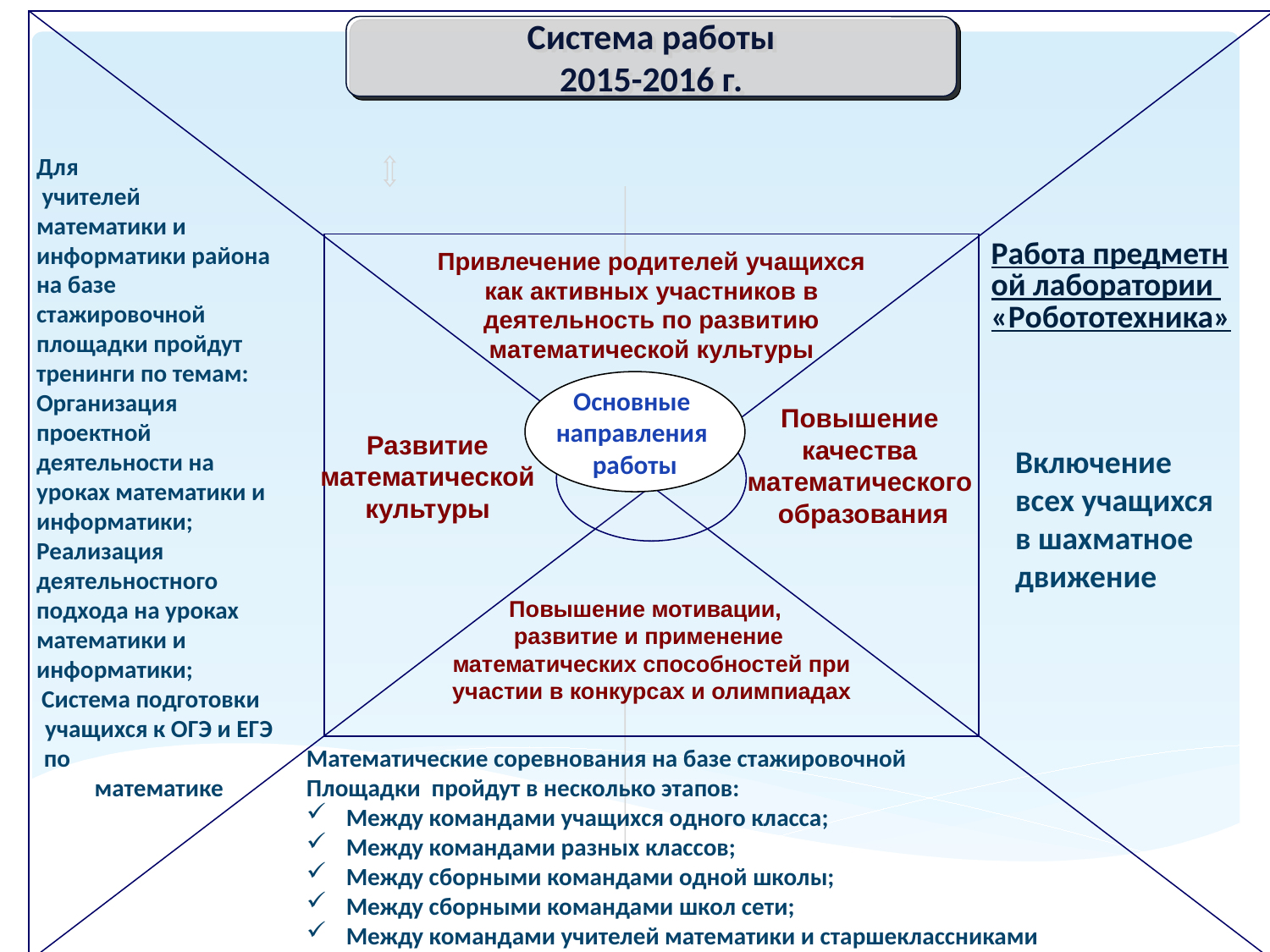

Система работы
2015-2016 г.
Для
 учителей
математики и информатики района на базе стажировочной площадки пройдут тренинги по темам:
Организация проектной деятельности на уроках математики и информатики;
Реализация деятельностного подхода на уроках математики и информатики;
Система подготовки    учащихся к ОГЭ и ЕГЭ по                                      математике

Работа предметной лаборатории «Робототехника»
Привлечение родителей учащихся как активных участников в деятельность по развитию математической культуры

Основные
направления
работы
Повышение
 качества
математического
 образования
Развитие математической культуры
Включение всех учащихся в шахматное движение

Повышение мотивации,
развитие и применение
математических способностей при участии в конкурсах и олимпиадах

Математические соревнования на базе стажировочной
Площадки  пройдут в несколько этапов:
Между командами учащихся одного класса;
Между командами разных классов;
Между сборными командами одной школы;
Между сборными командами школ сети;
Между командами учителей математики и старшеклассниками